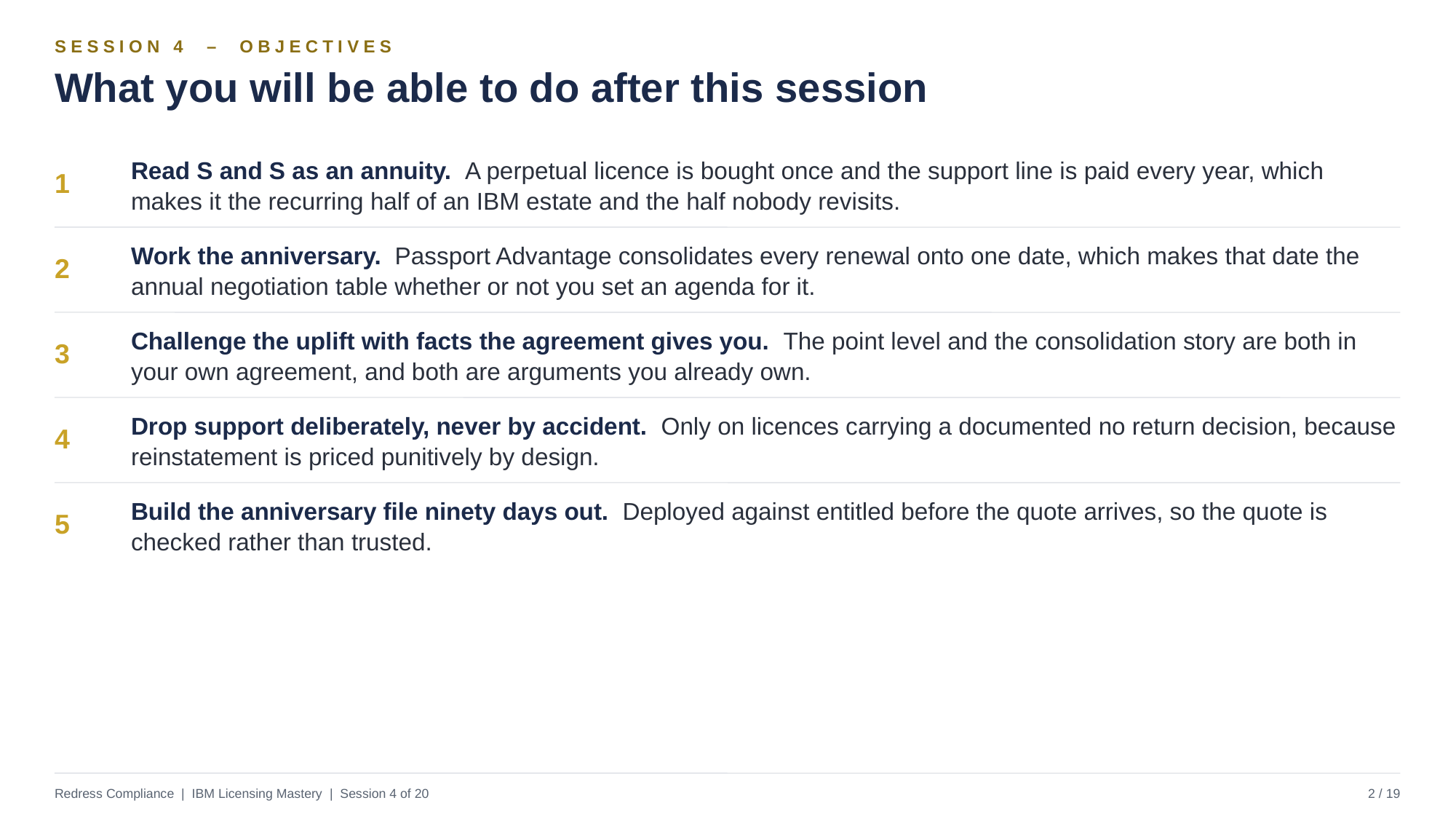

SESSION 4  –  OBJECTIVES
What you will be able to do after this session
Read S and S as an annuity.  A perpetual licence is bought once and the support line is paid every year, which makes it the recurring half of an IBM estate and the half nobody revisits.
1

Work the anniversary.  Passport Advantage consolidates every renewal onto one date, which makes that date the annual negotiation table whether or not you set an agenda for it.
2

Challenge the uplift with facts the agreement gives you.  The point level and the consolidation story are both in your own agreement, and both are arguments you already own.
3

Drop support deliberately, never by accident.  Only on licences carrying a documented no return decision, because reinstatement is priced punitively by design.
4

Build the anniversary file ninety days out.  Deployed against entitled before the quote arrives, so the quote is checked rather than trusted.
5

Redress Compliance  |  IBM Licensing Mastery  |  Session 4 of 20
2 / 19